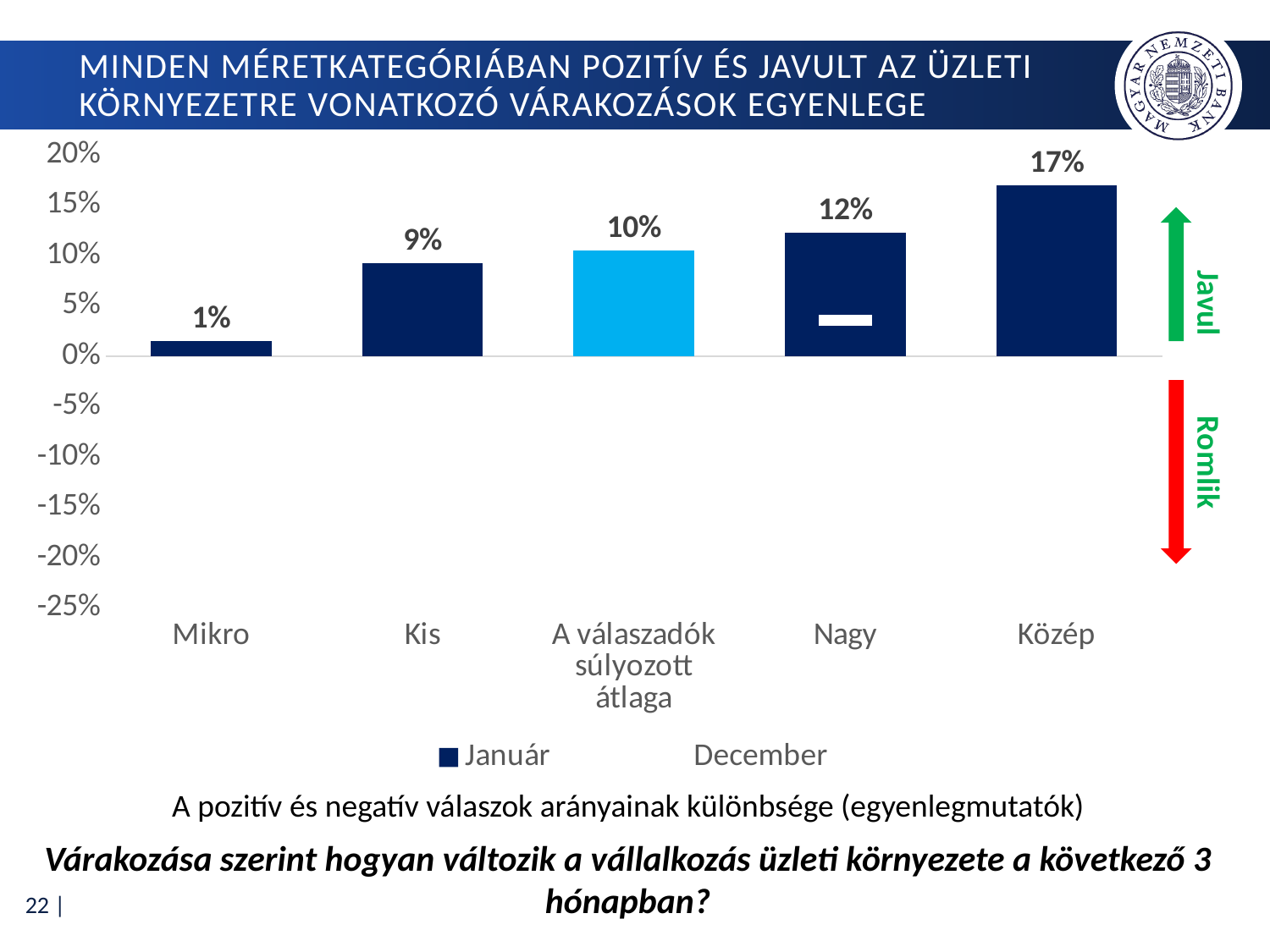

# Minden méretkategóriában pozitív és javult az üzleti környezetre vonatkozó várakozások egyenlege

### Chart

| Category | Január | December |
|---|---|---|
| Mikro | 0.014942528735632177 | -0.18279569892473116 |
| Kis | 0.09235668789808918 | -0.1504950495049505 |
| A válaszadók súlyozott átlaga | 0.10491955389141744 | -0.050460061629406736 |
| Nagy | 0.12280701754385964 | 0.0357142857142857 |
| Közép | 0.1696969696969697 | -0.10975609756097562 |
A pozitív és negatív válaszok arányainak különbsége (egyenlegmutatók)
Várakozása szerint hogyan változik a vállalkozás üzleti környezete a következő 3 hónapban?